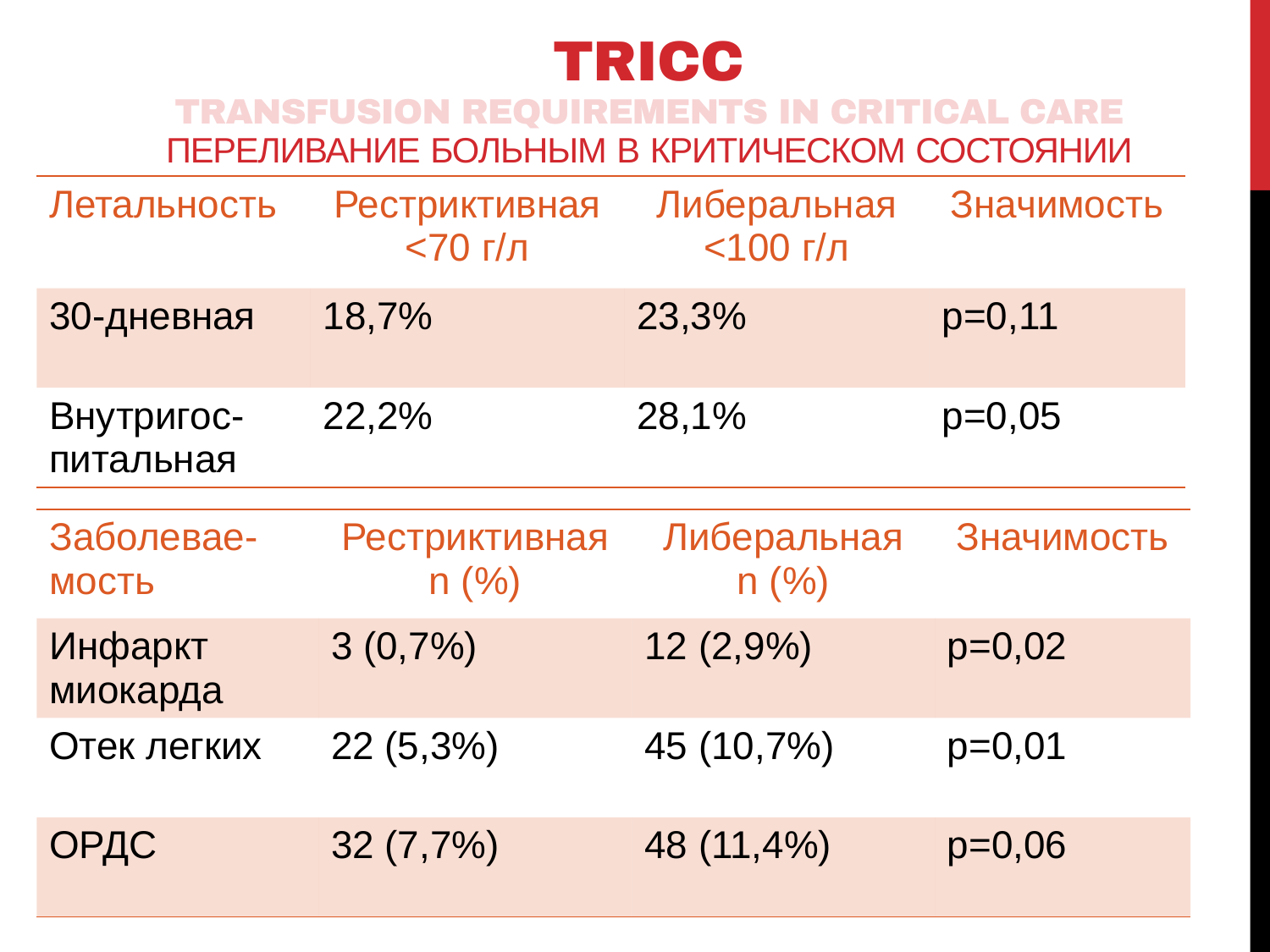

# TRICC transfusion requirements in critical care Переливание больным в критическом состоянии
| Летальность | Рестриктивная <70 г/л | Либеральная <100 г/л | Значимость |
| --- | --- | --- | --- |
| 30-дневная | 18,7% | 23,3% | p=0,11 |
| Внутригос- питальная | 22,2% | 28,1% | p=0,05 |
| Заболевае- мость | Рестриктивная n (%) | Либеральная n (%) | Значимость |
| --- | --- | --- | --- |
| Инфаркт миокарда | 3 (0,7%) | 12 (2,9%) | p=0,02 |
| Отек легких | 22 (5,3%) | 45 (10,7%) | p=0,01 |
| ОРДС | 32 (7,7%) | 48 (11,4%) | p=0,06 |